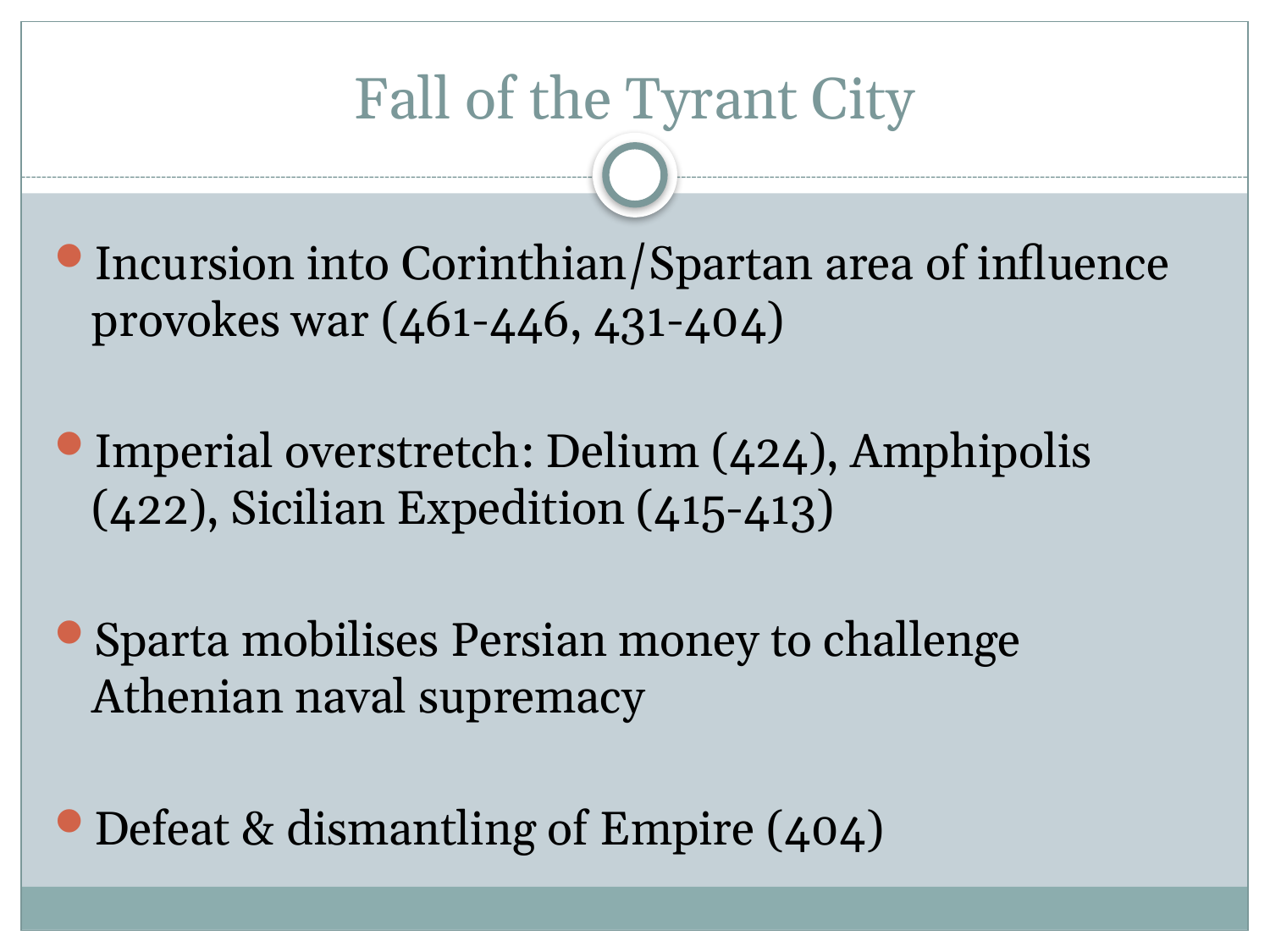

# Fall of the Tyrant City
Incursion into Corinthian/Spartan area of influence provokes war (461-446, 431-404)

Imperial overstretch: Delium (424), Amphipolis (422), Sicilian Expedition (415-413)

Sparta mobilises Persian money to challenge Athenian naval supremacy

Defeat & dismantling of Empire (404)